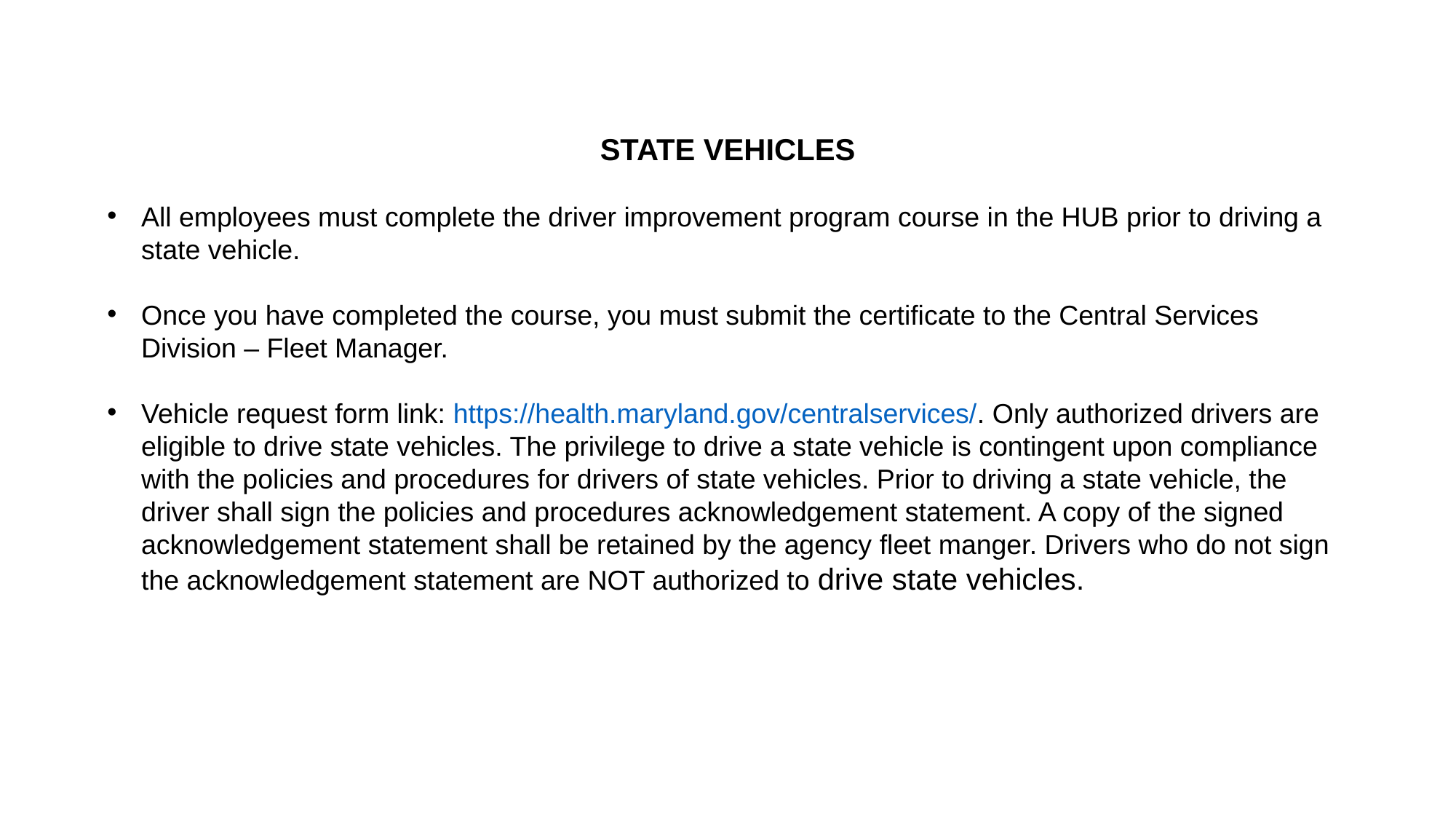

STATE VEHICLES

All employees must complete the driver improvement program course in the HUB prior to driving a state vehicle.

Once you have completed the course, you must submit the certificate to the Central Services Division – Fleet Manager.

Vehicle request form link: https://health.maryland.gov/centralservices/. Only authorized drivers are eligible to drive state vehicles. The privilege to drive a state vehicle is contingent upon compliance with the policies and procedures for drivers of state vehicles. Prior to driving a state vehicle, the driver shall sign the policies and procedures acknowledgement statement. A copy of the signed acknowledgement statement shall be retained by the agency fleet manger. Drivers who do not sign the acknowledgement statement are NOT authorized to drive state vehicles.